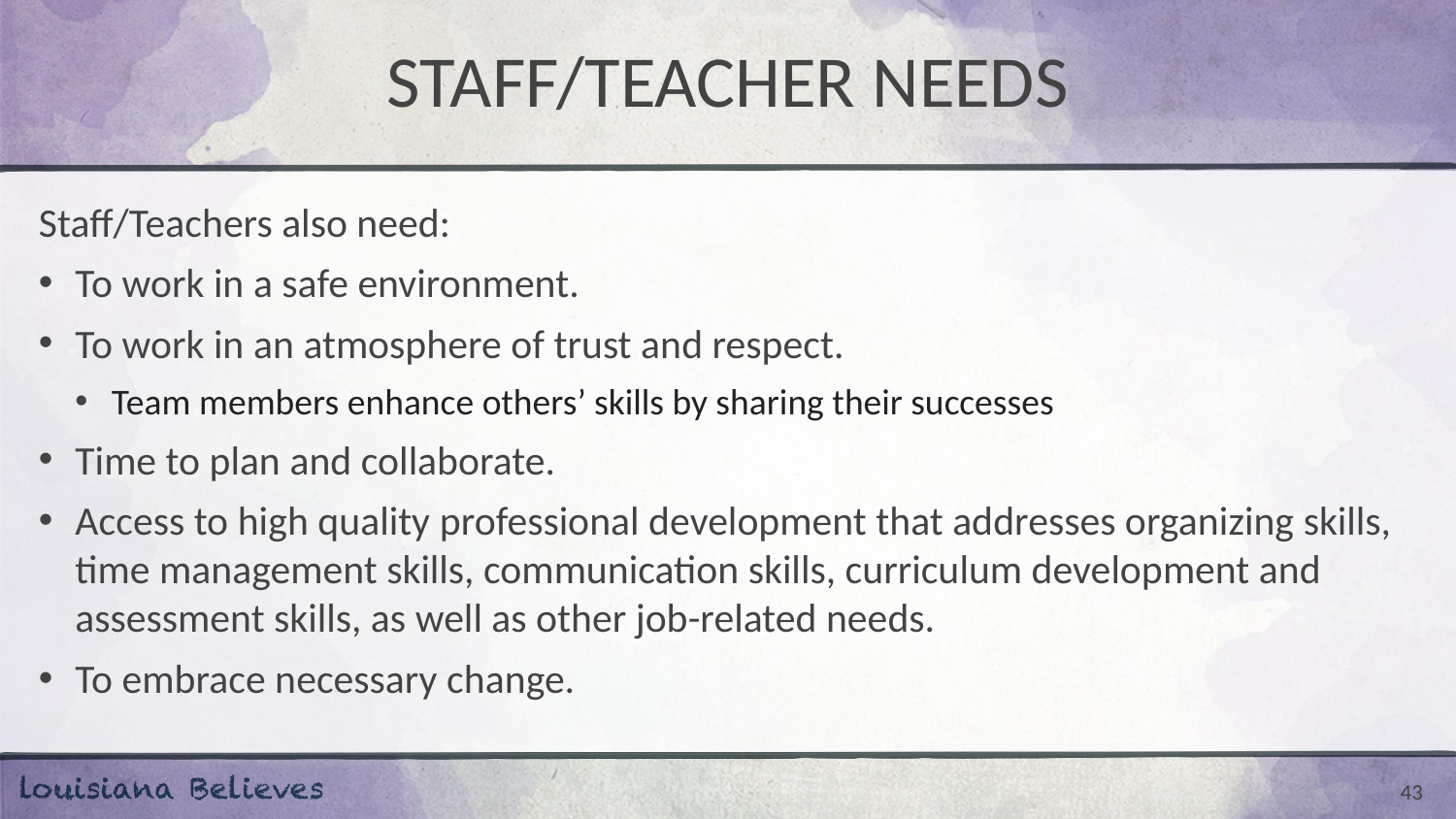

# STAFF/TEACHER NEEDS
Staff/Teachers also need:
To work in a safe environment.
To work in an atmosphere of trust and respect.
Team members enhance others’ skills by sharing their successes
Time to plan and collaborate.
Access to high quality professional development that addresses organizing skills, time management skills, communication skills, curriculum development and assessment skills, as well as other job-related needs.
To embrace necessary change.